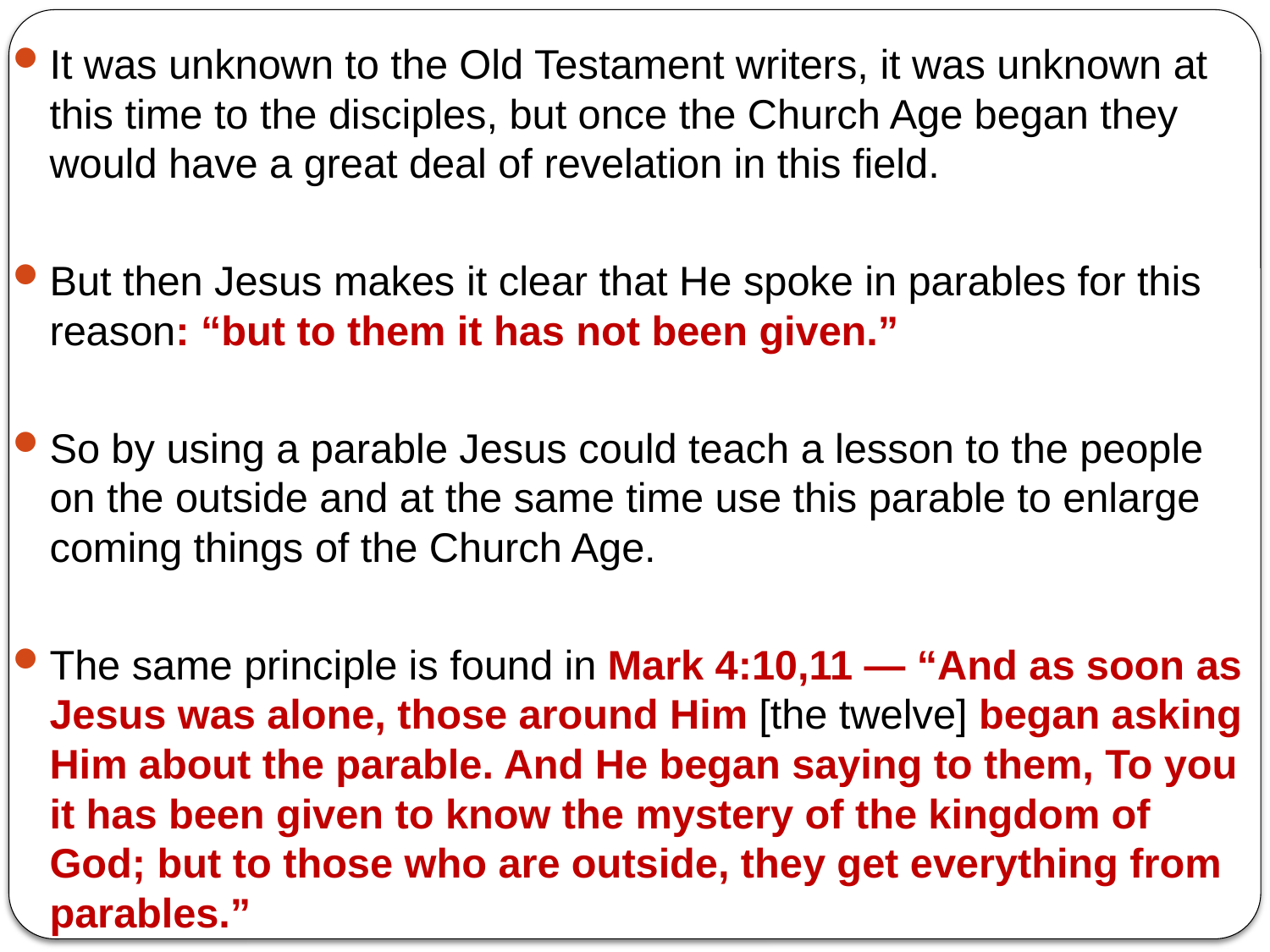

It was unknown to the Old Testament writers, it was unknown at this time to the disciples, but once the Church Age began they would have a great deal of revelation in this field.

But then Jesus makes it clear that He spoke in parables for this reason: “but to them it has not been given.”

So by using a parable Jesus could teach a lesson to the people on the outside and at the same time use this parable to enlarge coming things of the Church Age.

The same principle is found in Mark 4:10,11 — “And as soon as Jesus was alone, those around Him [the twelve] began asking Him about the parable. And He began saying to them, To you it has been given to know the mystery of the kingdom of God; but to those who are outside, they get everything from parables.”